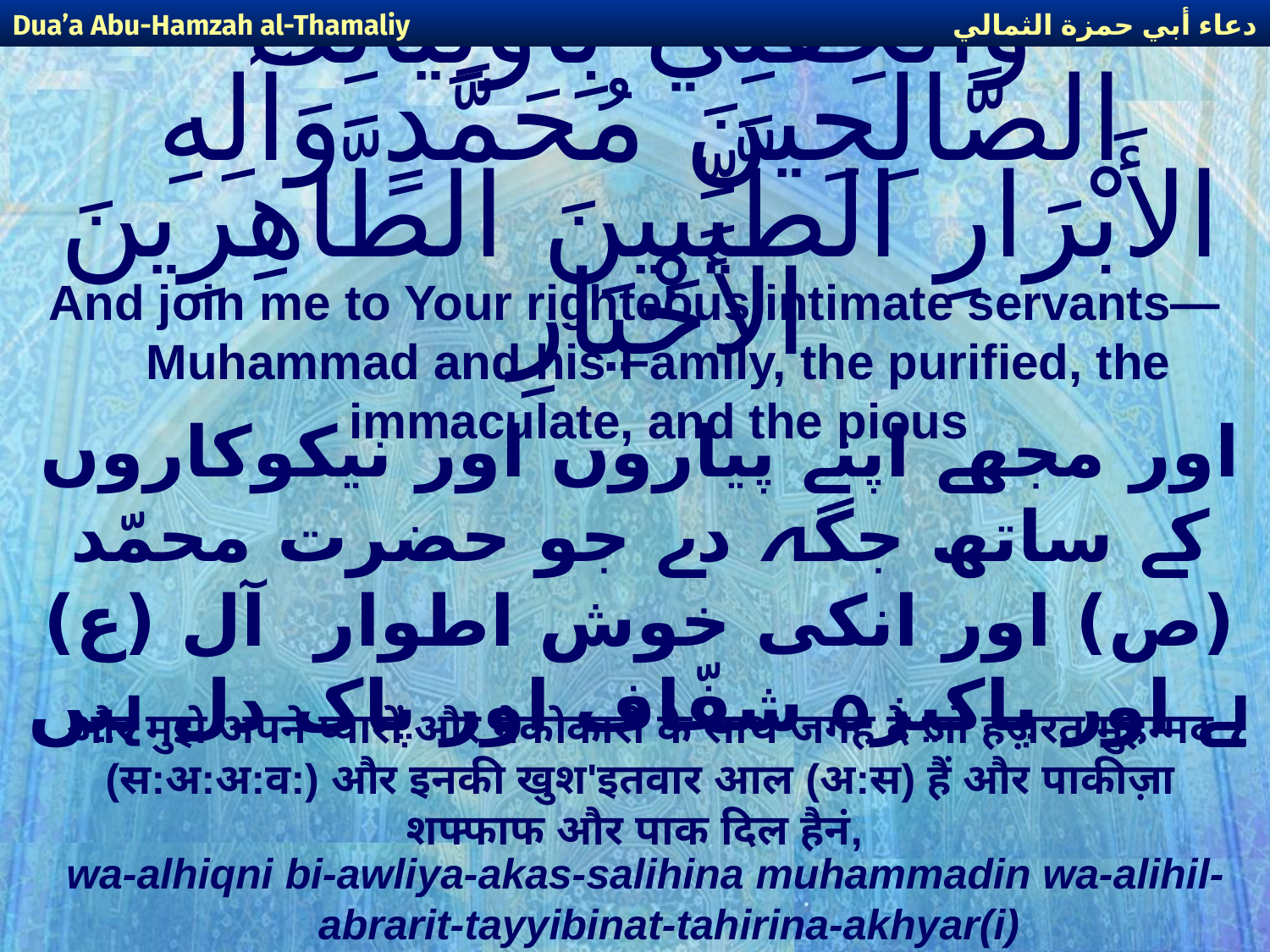

دعاء أبي حمزة الثمالي
Dua’a Abu-Hamzah al-Thamaliy
# وَأَلْحِقْنِي بِأَوْلِيَائِكَ الصَّالِحِينَ مُحَمَّدٍ وَآلِهِ الأَبْرَارِ الطَّيِّبِينَ الطَّاهِرِينَ الأَخْيَارِ
And join me to Your righteous intimate servants—Muhammad and his Family, the purified, the immaculate, and the pious
اور مجھے اپنے پیاروں اور نیکوکاروں کے ساتھ جگہ دے جو حضرت محمّد (ص) اور انکی خوش اطوار  آل (ع) ہے اور پاکیزہ شفّاف اور پاک دل ہیں
और मुझे अपने प्यारों और नेकोकारों के साथ जगह दे जो हज़रत मुहम्मद (स:अ:अ:व:) और इनकी खुश'इतवार आल (अ:स) हैं और पाकीज़ा शफ्फाफ और पाक दिल हैनं,
wa-alhiqni bi-awliya-akas-salihina muhammadin wa-alihil-abrarit-tayyibinat-tahirina-akhyar(i)